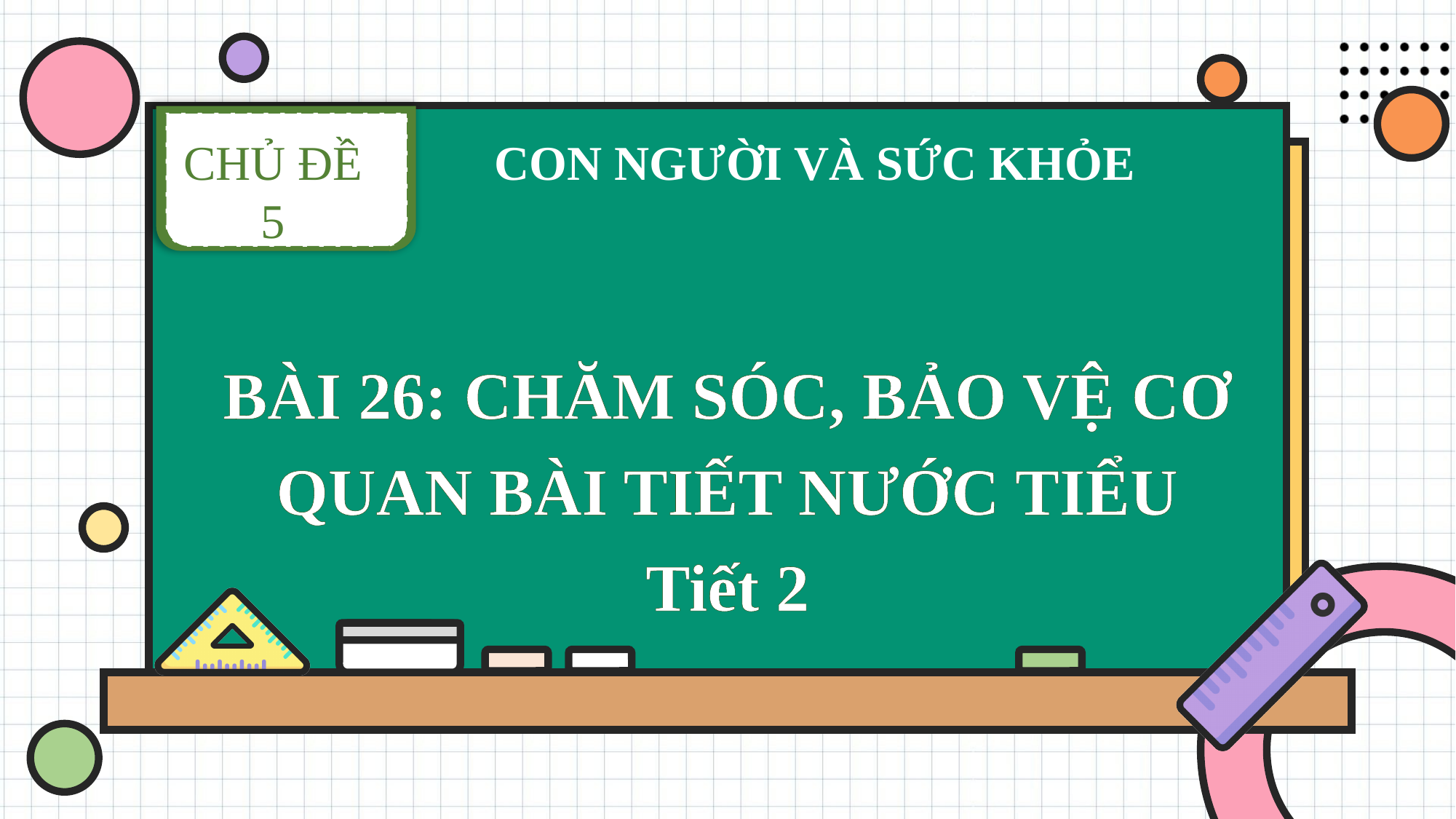

CHỦ ĐỀ 5
CON NGƯỜI VÀ SỨC KHỎE
BÀI 26: CHĂM SÓC, BẢO VỆ CƠ QUAN BÀI TIẾT NƯỚC TIỂU
Tiết 2